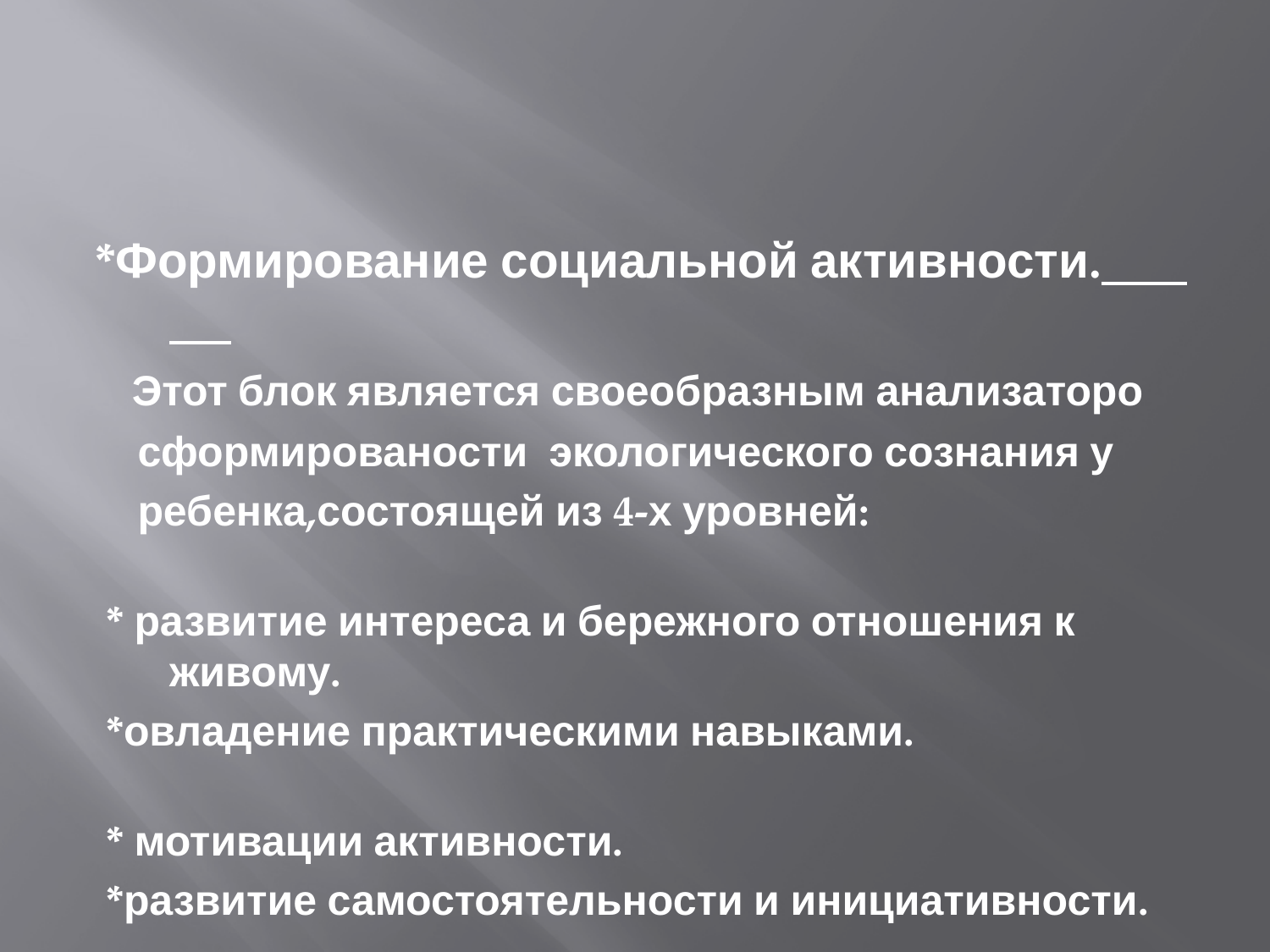

#
*Формирование социальной активности.
   Этот блок является своеобразным анализаторо
    сформированости  экологического сознания у
    ребенка,состоящей из 4-х уровней:
 * развитие интереса и бережного отношения к живому.
 *овладение практическими навыками.
 * мотивации активности.
 *развитие самостоятельности и инициативности.